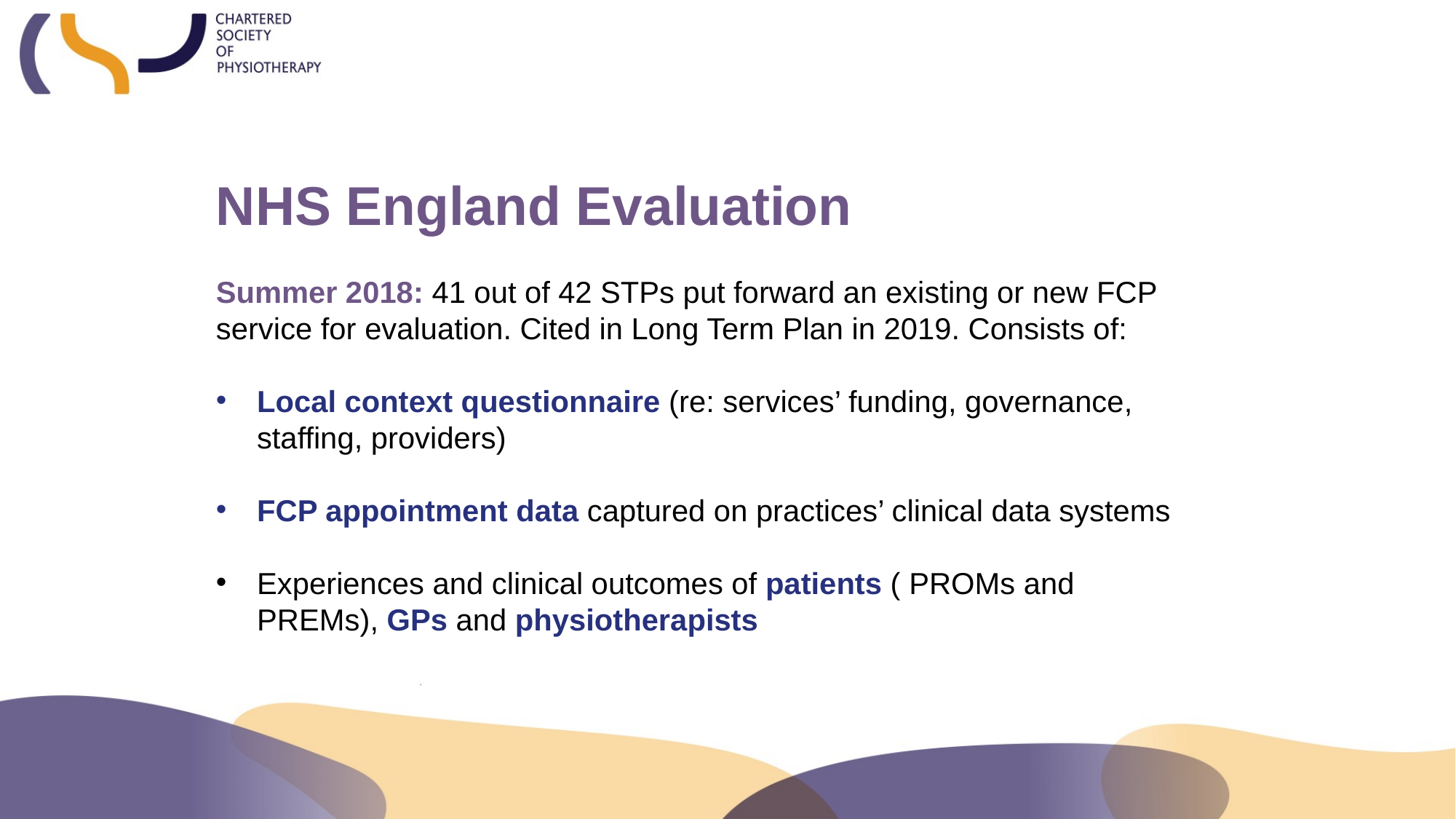

NHS England Evaluation

Summer 2018: 41 out of 42 STPs put forward an existing or new FCP service for evaluation. Cited in Long Term Plan in 2019. Consists of:

Local context questionnaire (re: services’ funding, governance, staffing, providers)

FCP appointment data captured on practices’ clinical data systems

Experiences and clinical outcomes of patients ( PROMs and PREMs), GPs and physiotherapists